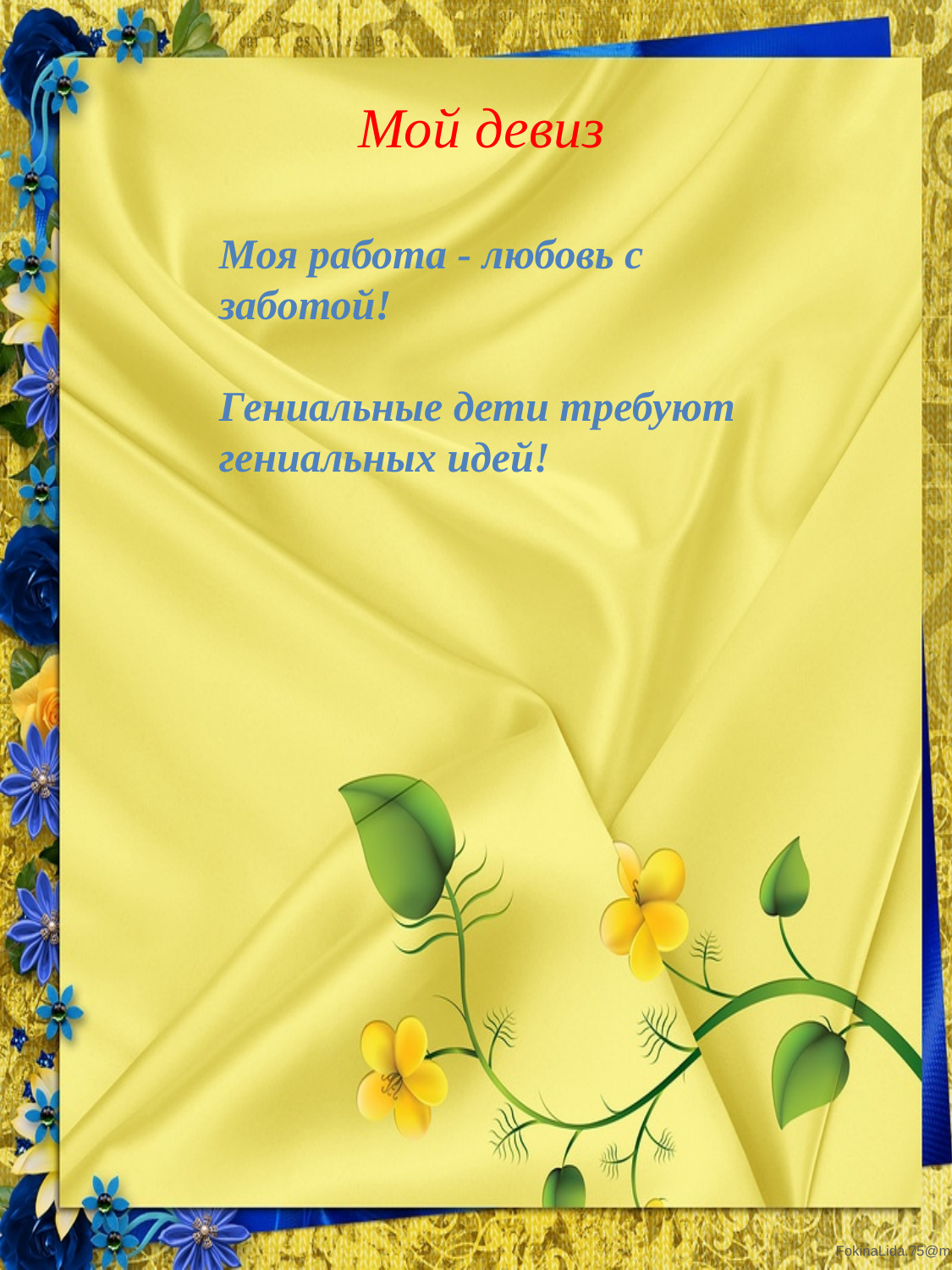

Мой девиз

Моя работа - любовь с заботой!

Гениальные дети требуют гениальных идей!